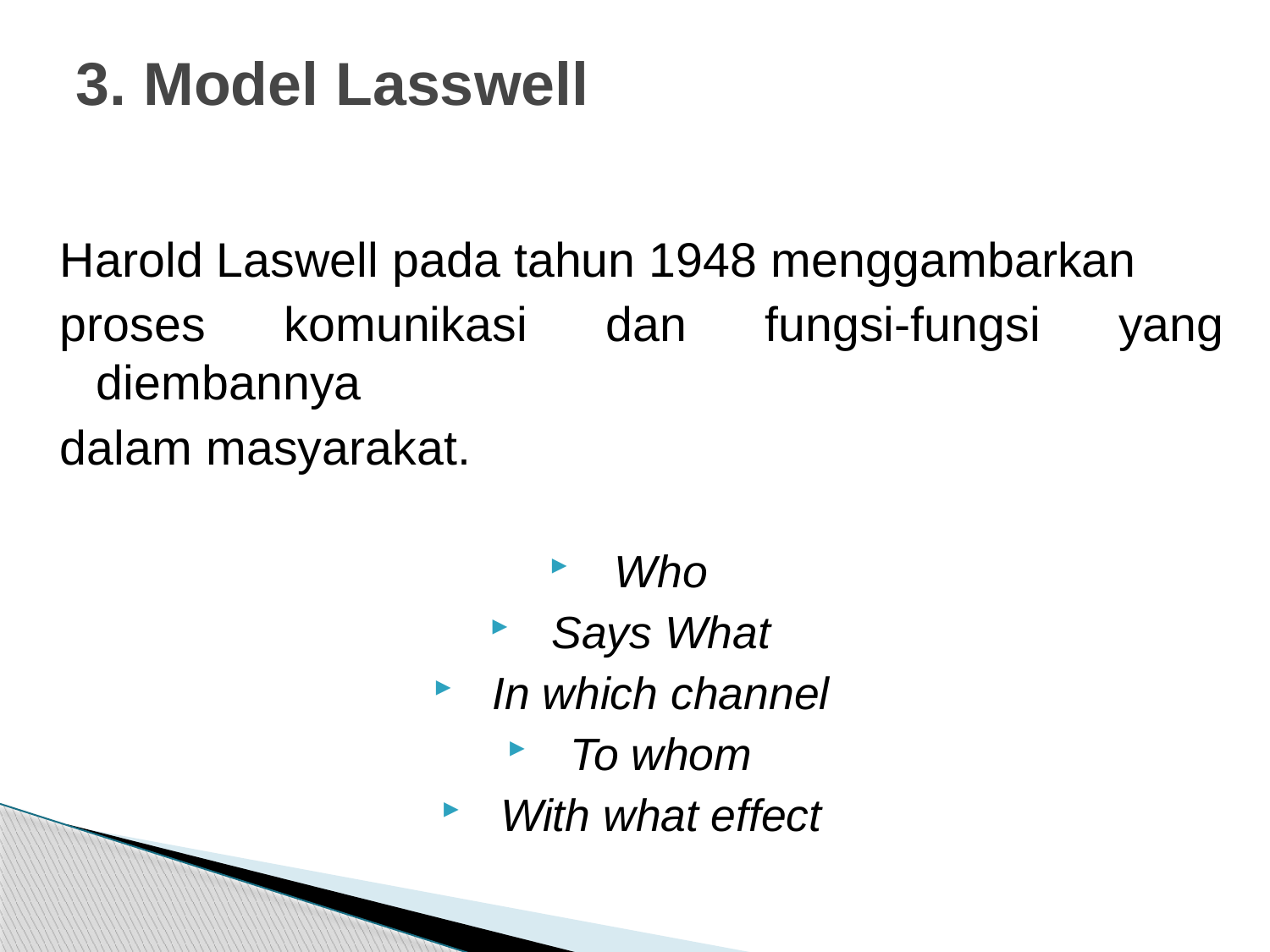

# 3. Model Lasswell
Harold Laswell pada tahun 1948 menggambarkan
proses komunikasi dan fungsi-fungsi yang diembannya
dalam masyarakat.

Who
Says What
In which channel
To whom
With what effect